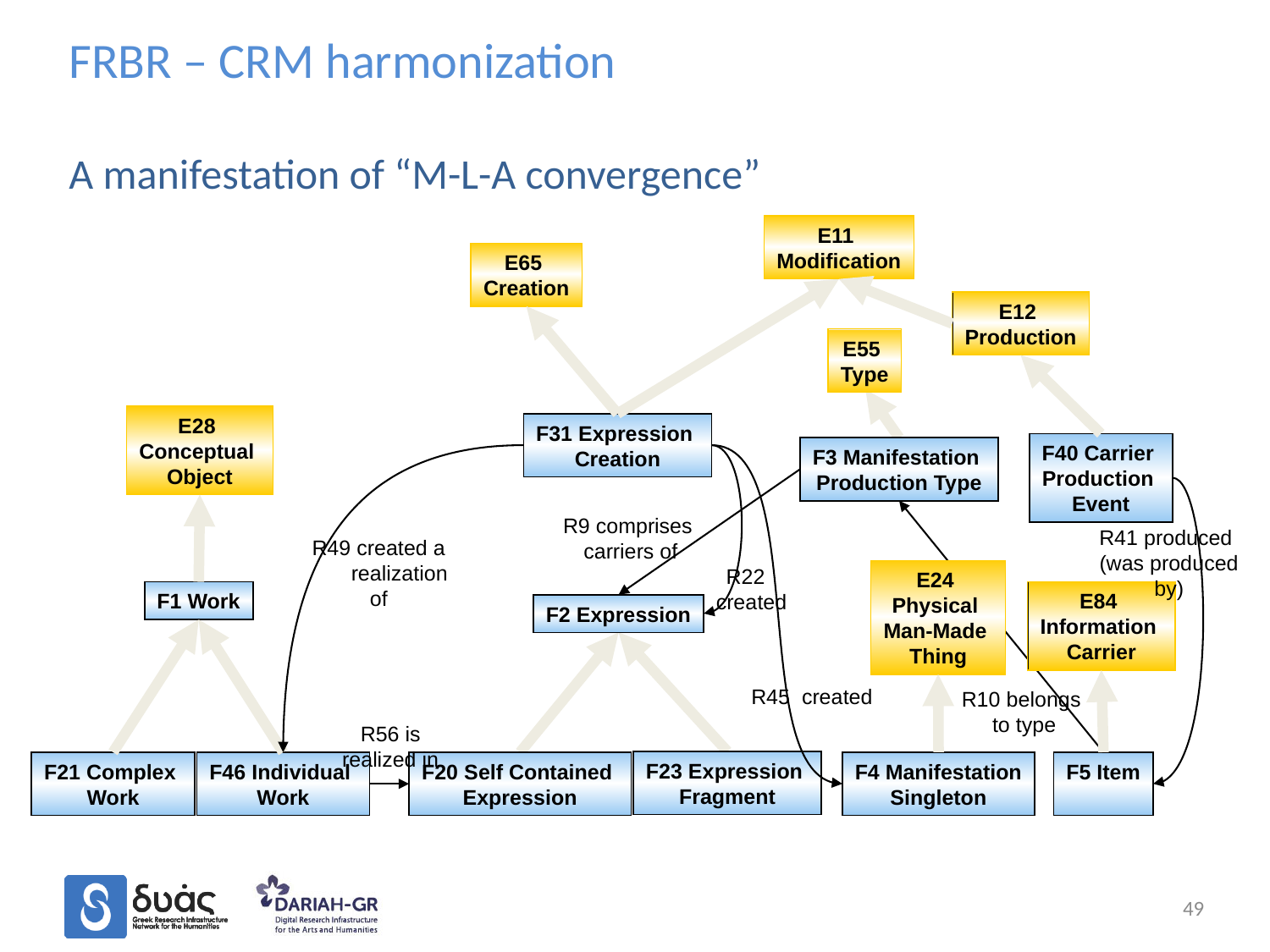

# FRBR – CRM harmonization A manifestation of “M-L-A convergence”
E11
Modification
E65
Creation
E12
Production
E55
Type
E28
Conceptual
Object
F31 Expression
Creation
F40 Carrier
Production
Event
F3 Manifestation
Production Type
R9 comprises
carriers of
R41 produced
(was produced by)
R49 created a
       realization of
R22
 created
E24
Physical
Man-Made
Thing
F1 Work
E84
Information
Carrier
F2 Expression
R45  created
R10 belongs
to type
R56 is realized in
F23 Expression
Fragment
F21 Complex
Work
F46 Individual
Work
F20 Self Contained
Expression
F4 Manifestation
Singleton
F5 Item

49